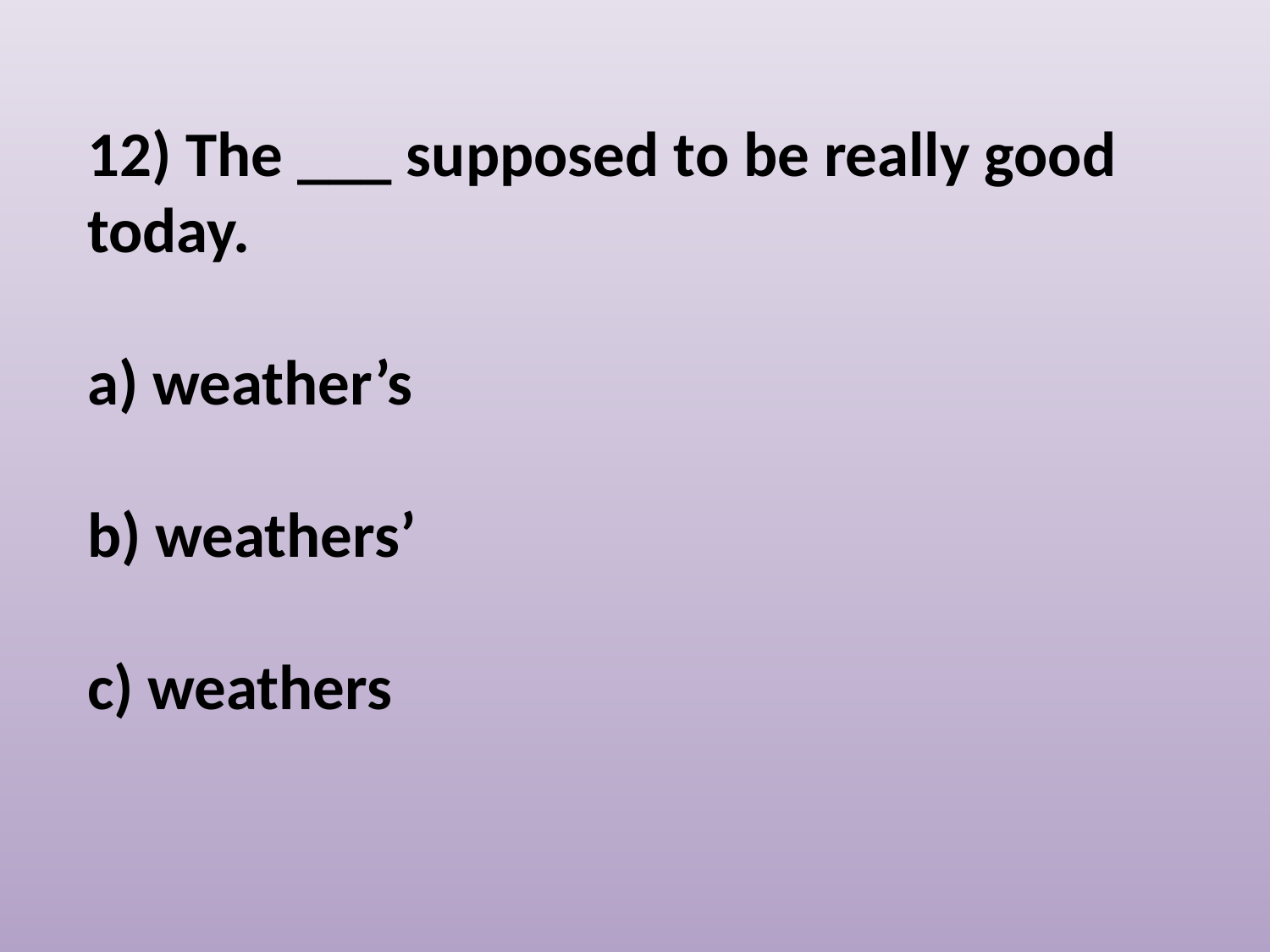

12) The ___ supposed to be really good today.

 weather’s

b) weathers’

c) weathers